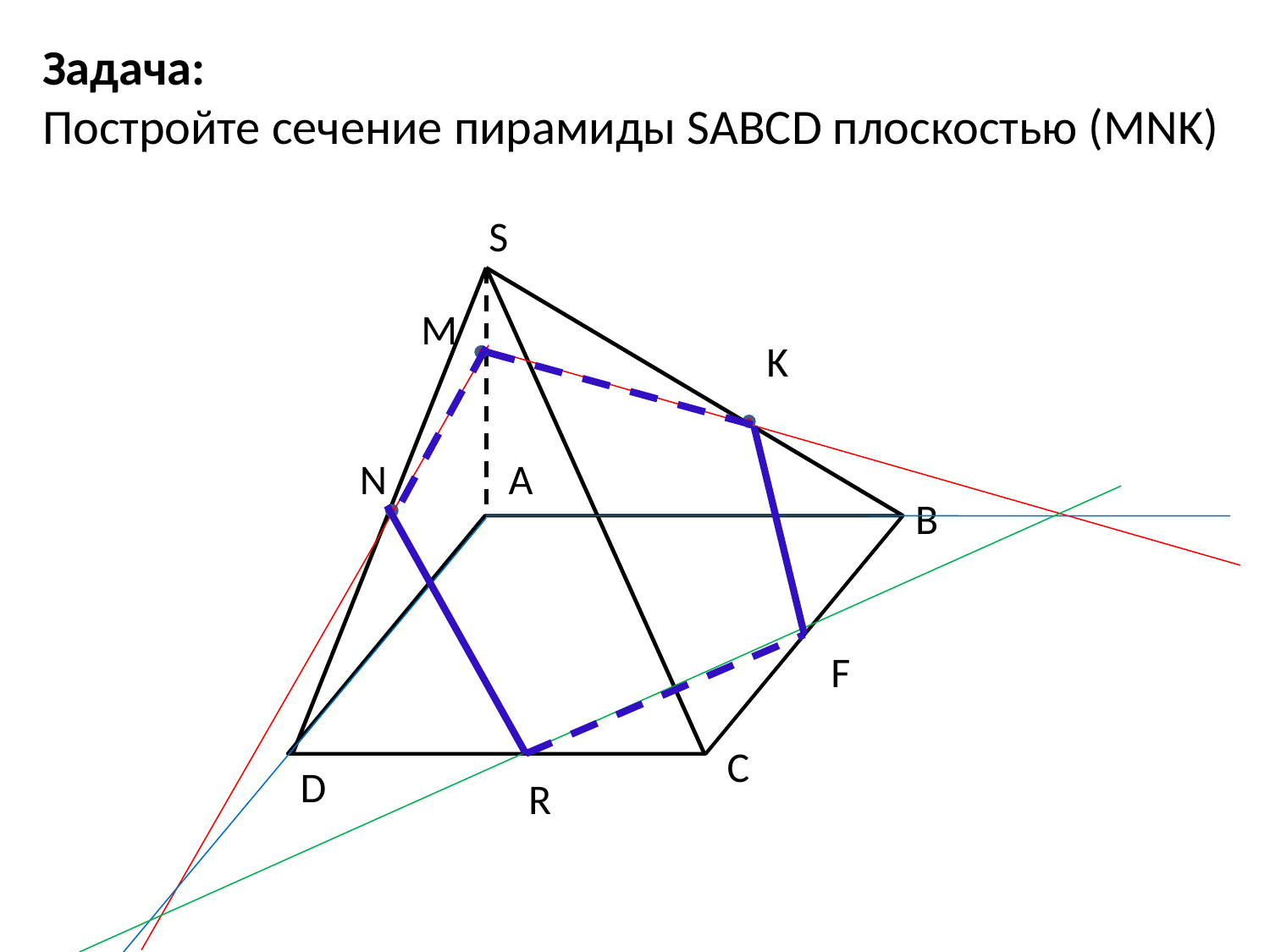

Задача:
Постройте сечение пирамиды SАВСD плоскостью (MNK)

S
M
K

N
А
В

F
С
D
R